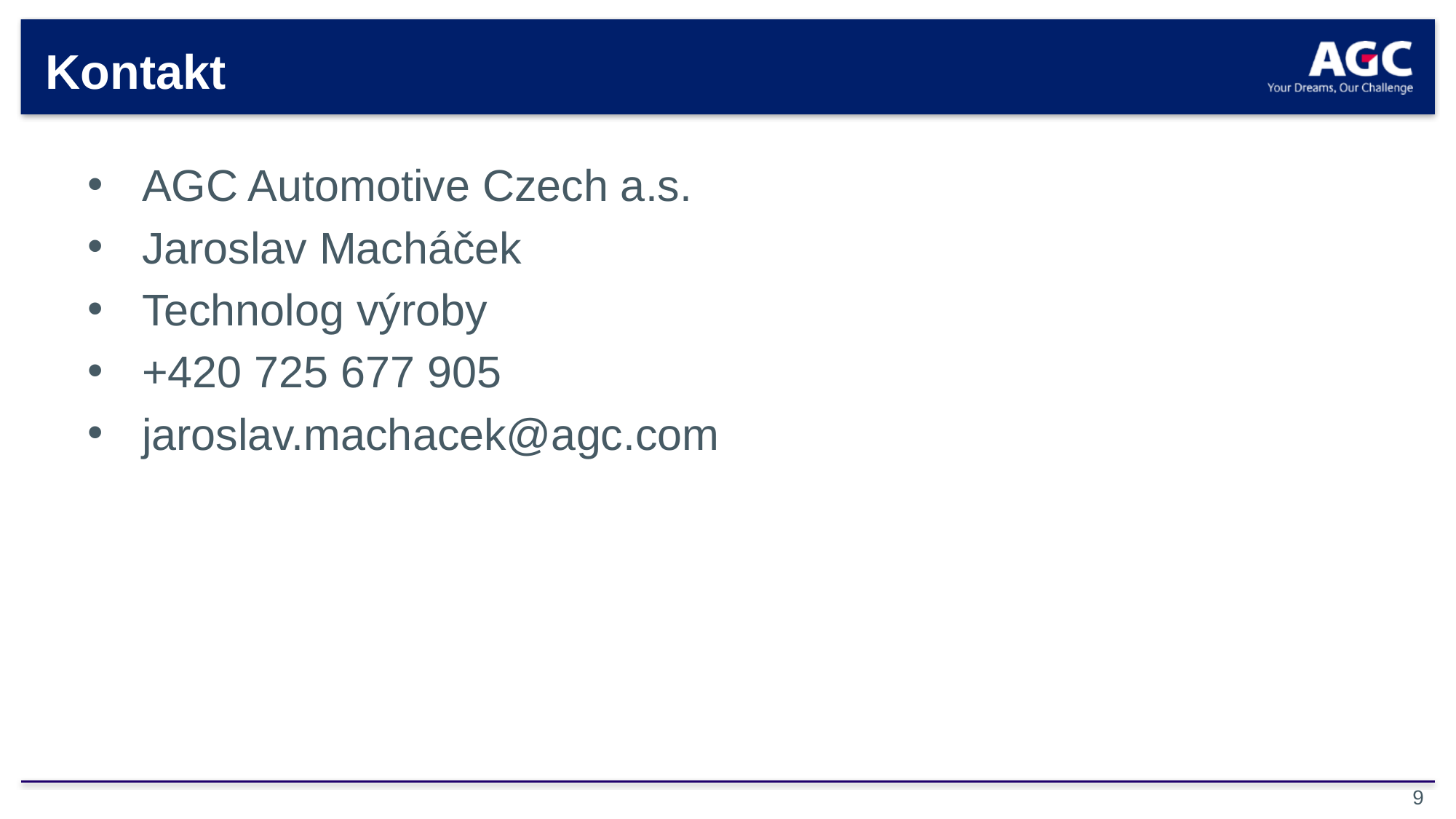

# Kontakt
AGC Automotive Czech a.s.
Jaroslav Macháček
Technolog výroby
+420 725 677 905
jaroslav.machacek@agc.com

9
9